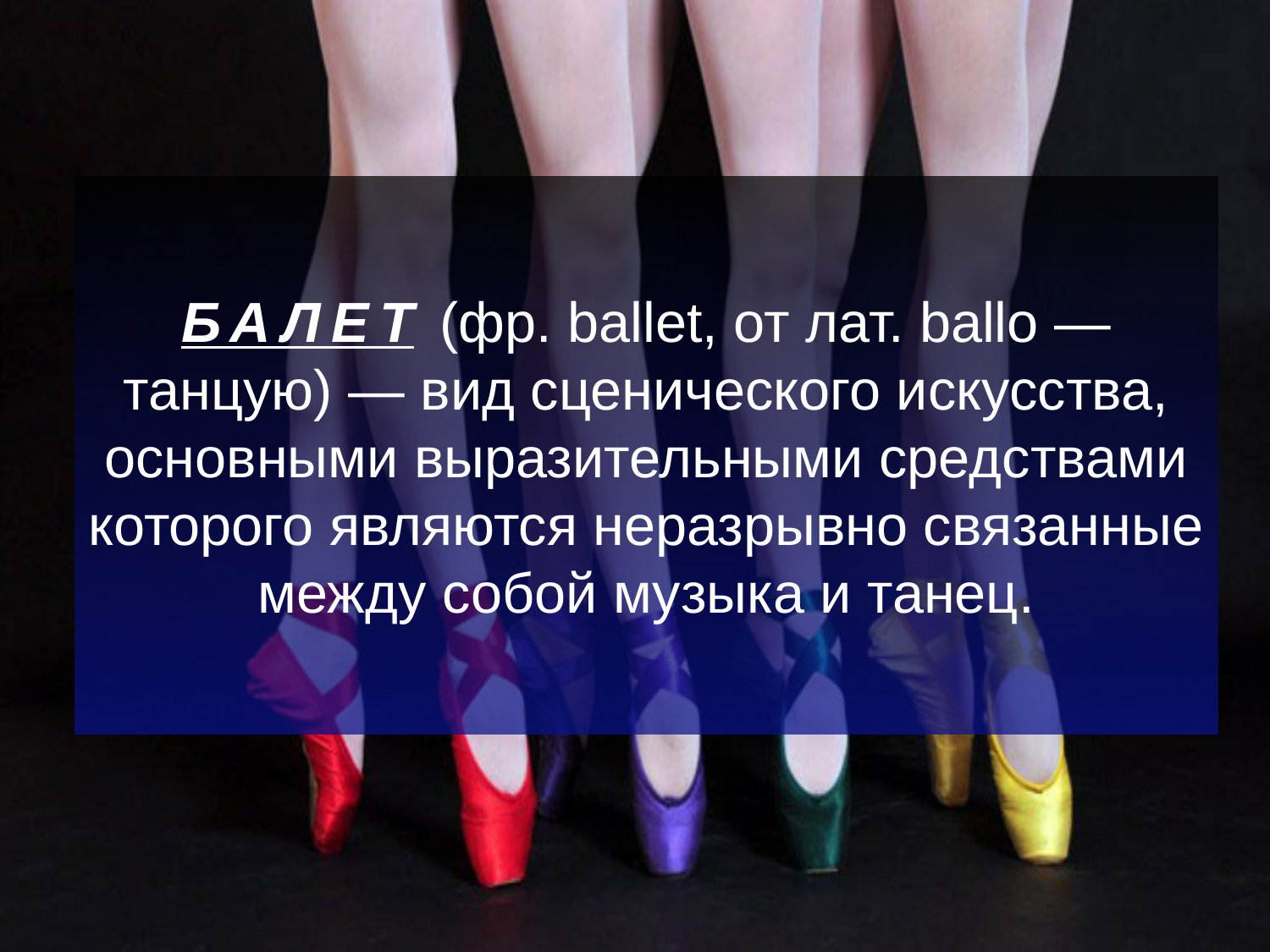

БАЛЕТ (фр. ballet, от лат. ballo — танцую) — вид сценического искусства, основными выразительными средствами которого являются неразрывно связанные между собой музыка и танец.